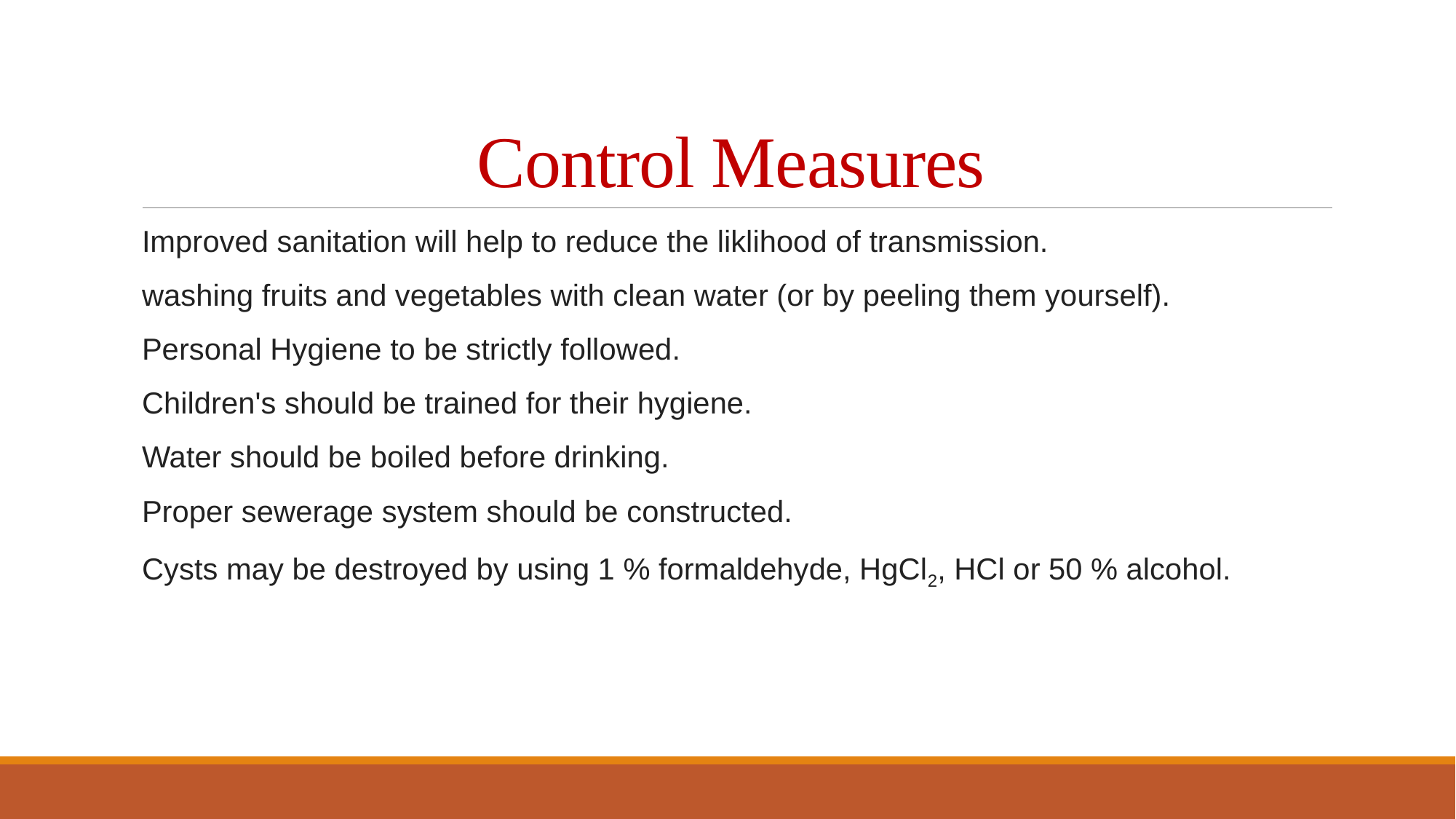

# Control Measures
Improved sanitation will help to reduce the liklihood of transmission.
washing fruits and vegetables with clean water (or by peeling them yourself).
Personal Hygiene to be strictly followed.
Children's should be trained for their hygiene.
Water should be boiled before drinking.
Proper sewerage system should be constructed.
Cysts may be destroyed by using 1 % formaldehyde, HgCl2, HCl or 50 % alcohol.